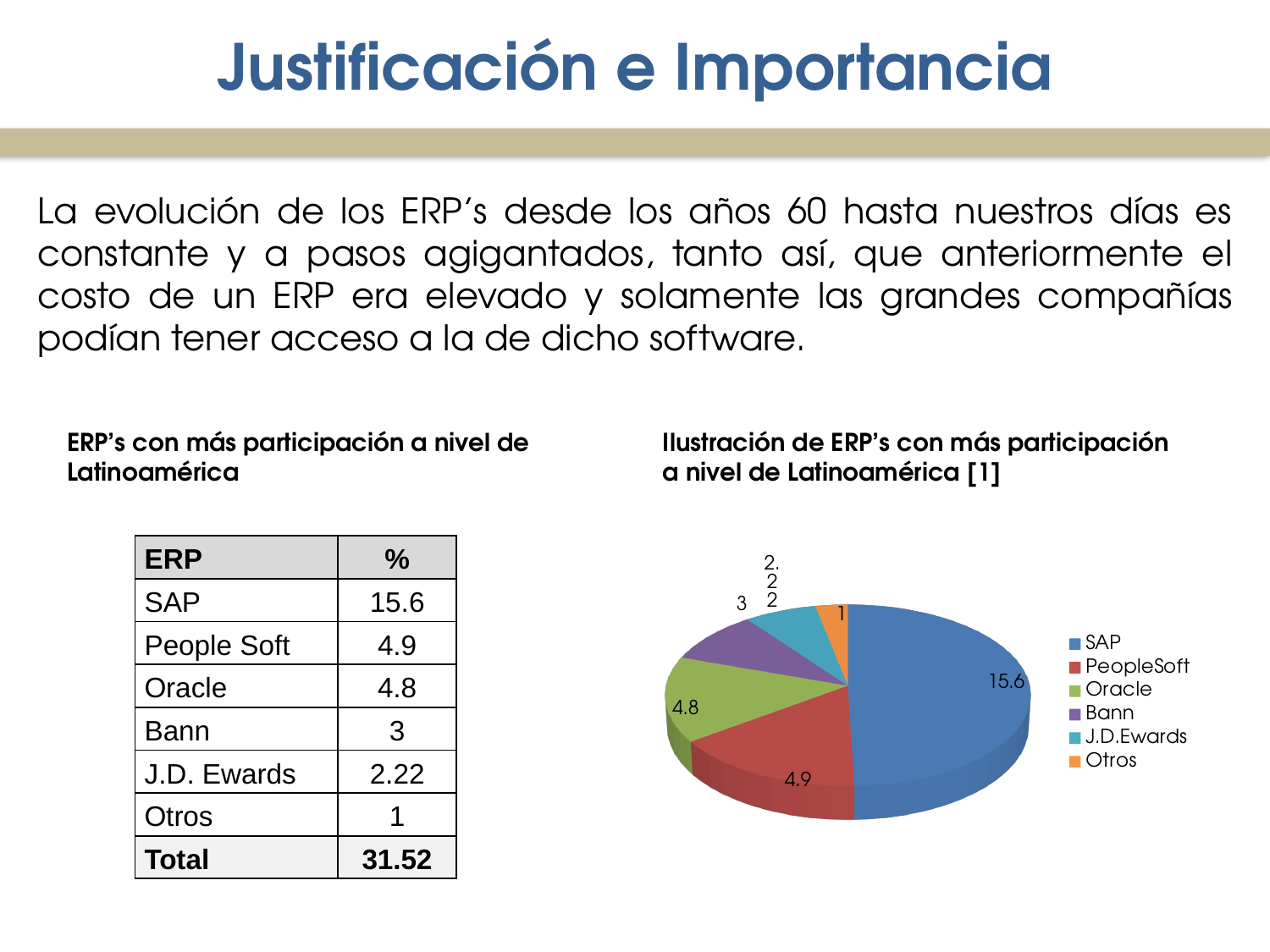

# Justificación e Importancia

La evolución de los ERP’s desde los años 60 hasta nuestros días es constante y a pasos agigantados, tanto así, que anteriormente el costo de un ERP era elevado y solamente las grandes compañías podían tener acceso a la de dicho software.
ERP’s con más participación a nivel de Latinoamérica
Ilustración de ERP’s con más participación a nivel de Latinoamérica [1]
| ERP | % |
| --- | --- |
| SAP | 15.6 |
| People Soft | 4.9 |
| Oracle | 4.8 |
| Bann | 3 |
| J.D. Ewards | 2.22 |
| Otros | 1 |
| Total | 31.52 |

[unsupported chart]